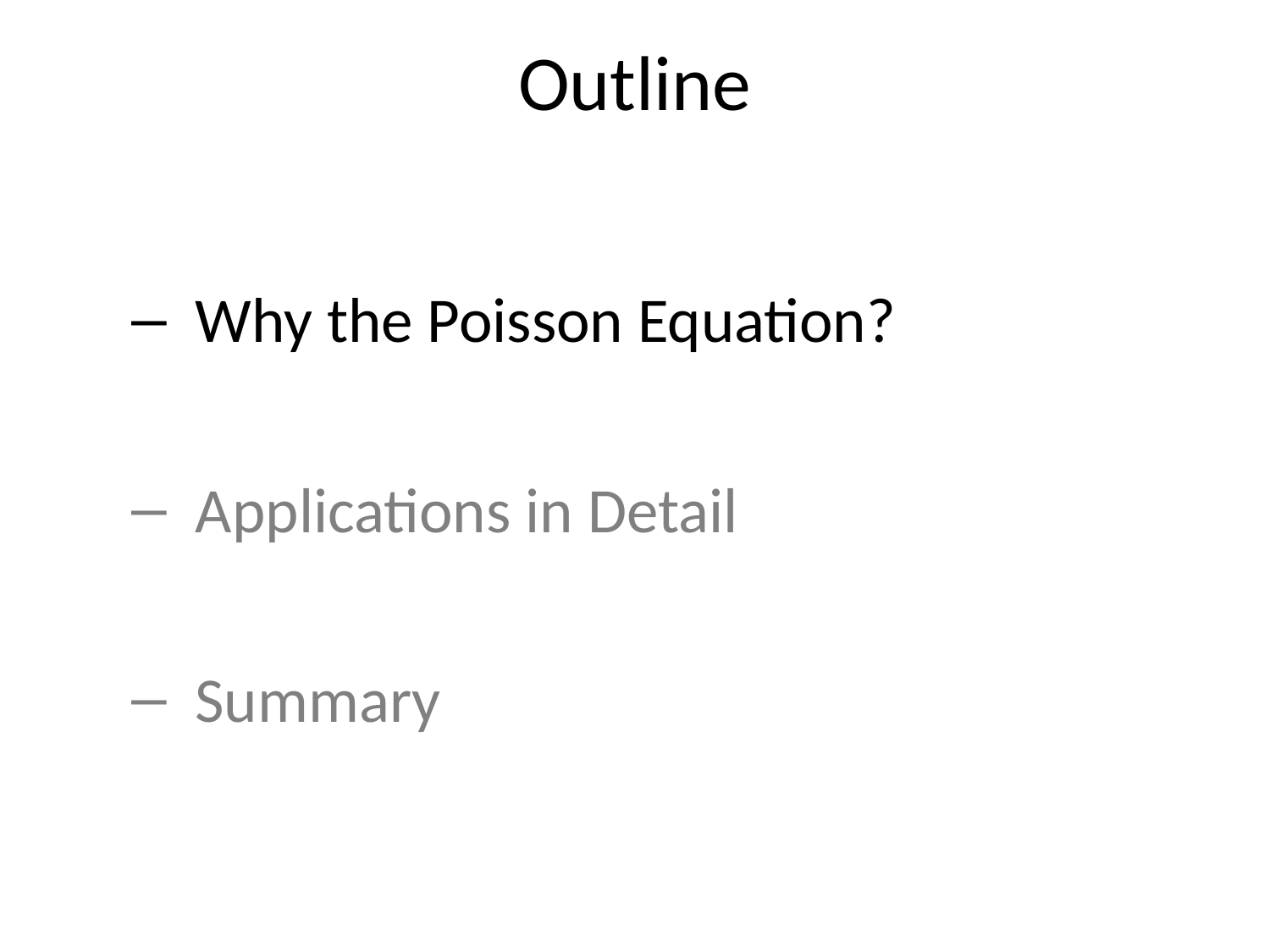

# Outline

Why the Poisson Equation?

Applications in Detail

Summary